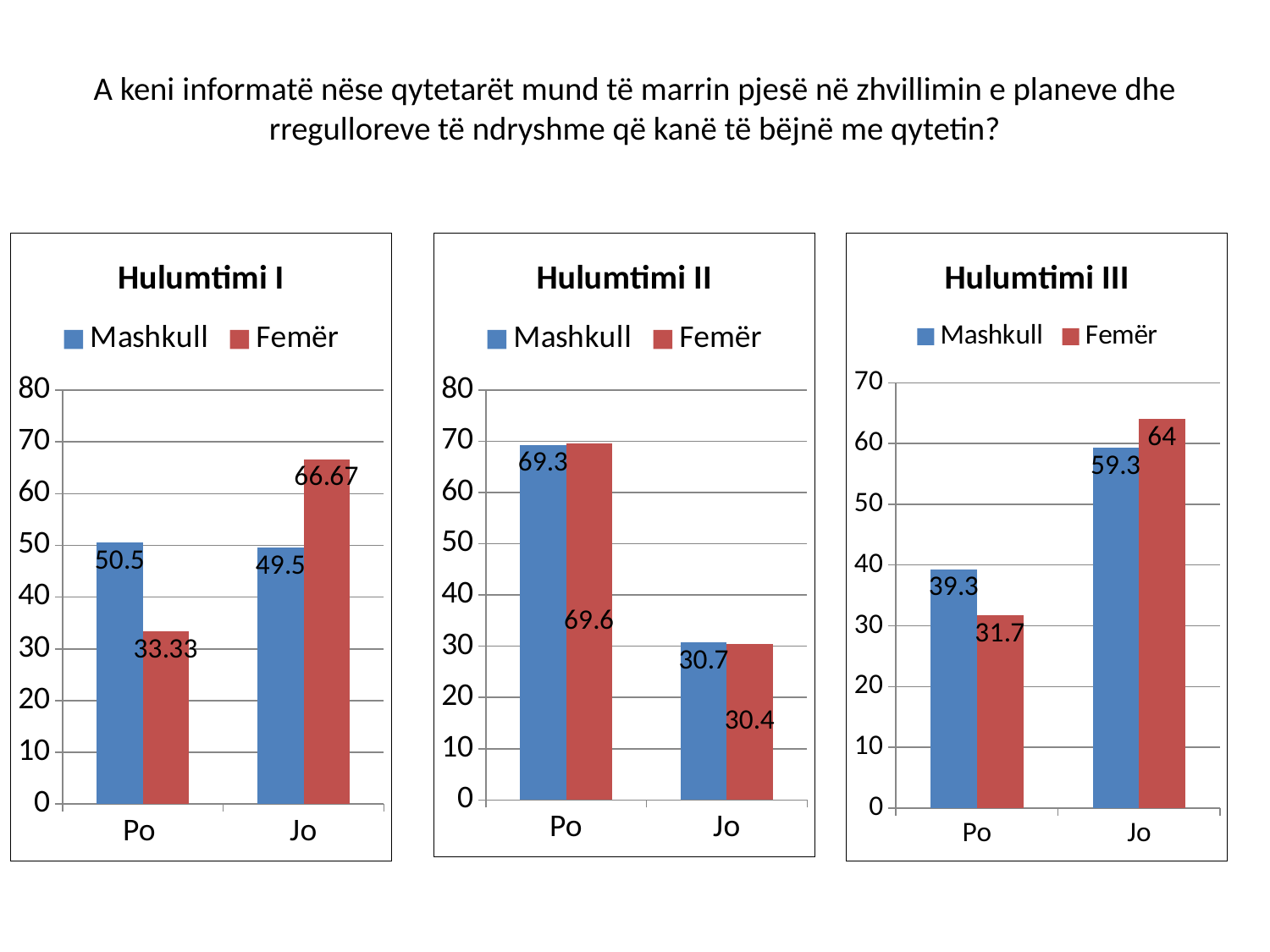

# A keni informatë nëse qytetarët mund të marrin pjesë në zhvillimin e planeve dhe rregulloreve të ndryshme që kanë të bëjnë me qytetin?

### Chart: Hulumtimi I

| Category | Mashkull | Femër |
|---|---|---|
| Po  | 50.5 | 33.33 |
| Jo | 49.5 | 66.66999999999999 |

### Chart: Hulumtimi II

| Category | Mashkull | Femër |
|---|---|---|
| Po | 69.3 | 69.6 |
| Jo | 30.7 | 30.4 |

### Chart: Hulumtimi III

| Category | Mashkull | Femër |
|---|---|---|
| Po | 39.300000000000004 | 31.7 |
| Jo | 59.3 | 64.0 |